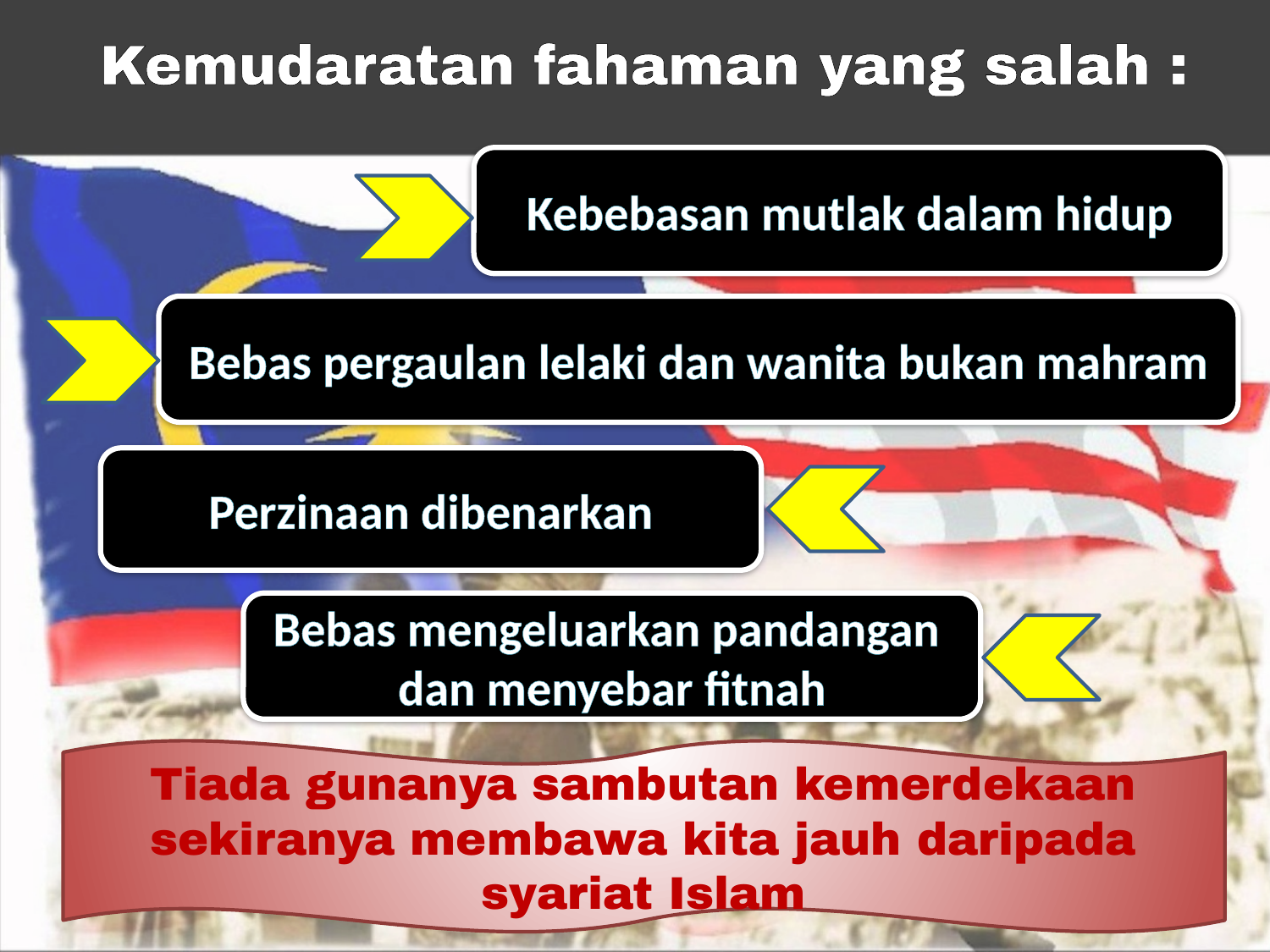

Kemudaratan fahaman yang salah :
Kebebasan mutlak dalam hidup

Bebas pergaulan lelaki dan wanita bukan mahram

Perzinaan dibenarkan

Bebas mengeluarkan pandangan
dan menyebar fitnah

Tiada gunanya sambutan kemerdekaan sekiranya membawa kita jauh daripada syariat Islam